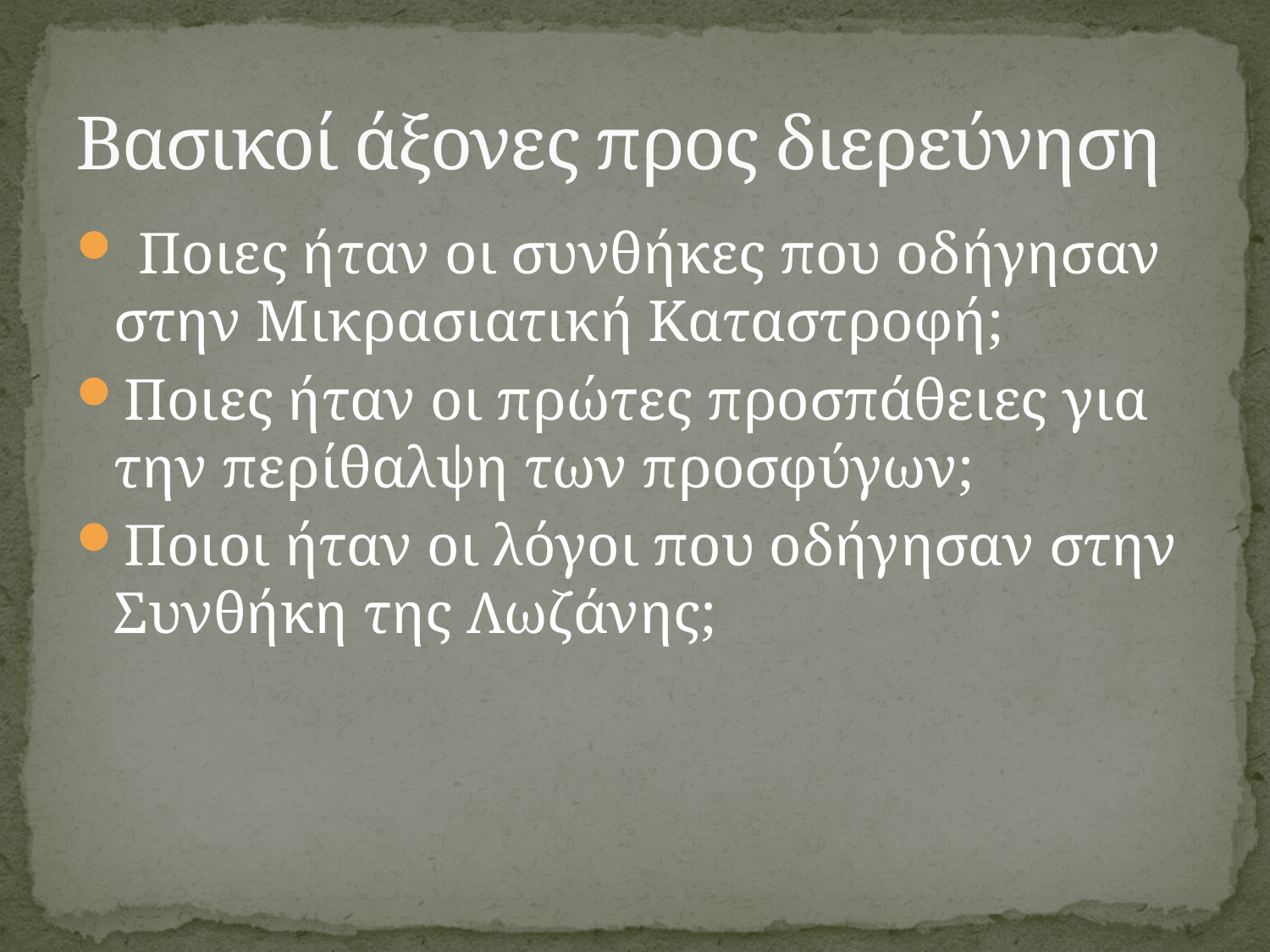

# Βασικοί άξονες προς διερεύνηση
 Ποιες ήταν οι συνθήκες που οδήγησαν στην Μικρασιατική Καταστροφή;
Ποιες ήταν οι πρώτες προσπάθειες για την περίθαλψη των προσφύγων;
Ποιοι ήταν οι λόγοι που οδήγησαν στην Συνθήκη της Λωζάνης;